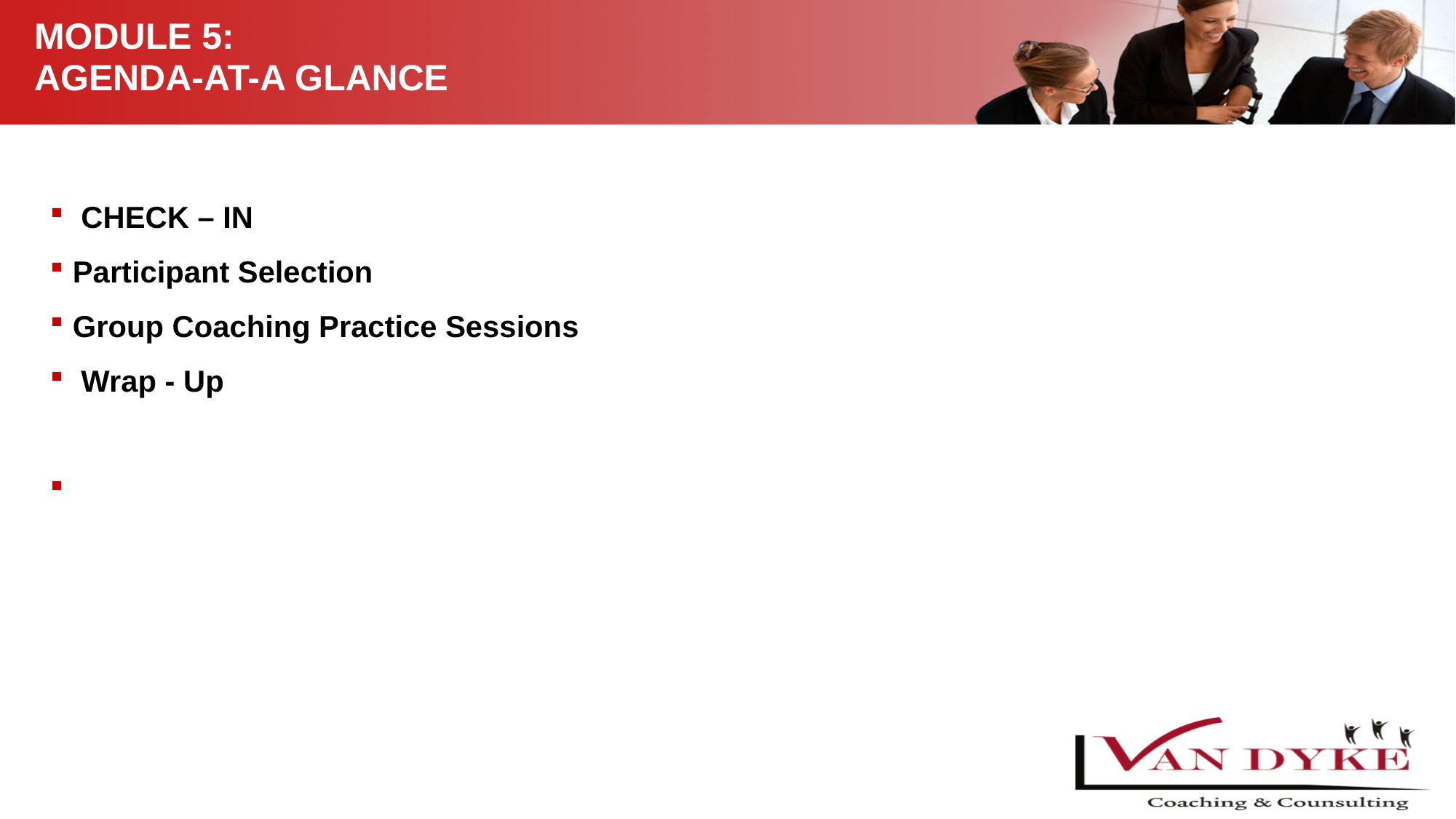

# MODULE 5: AGENDA-AT-A GLANCE
 CHECK – IN
Participant Selection
Group Coaching Practice Sessions
 Wrap - Up